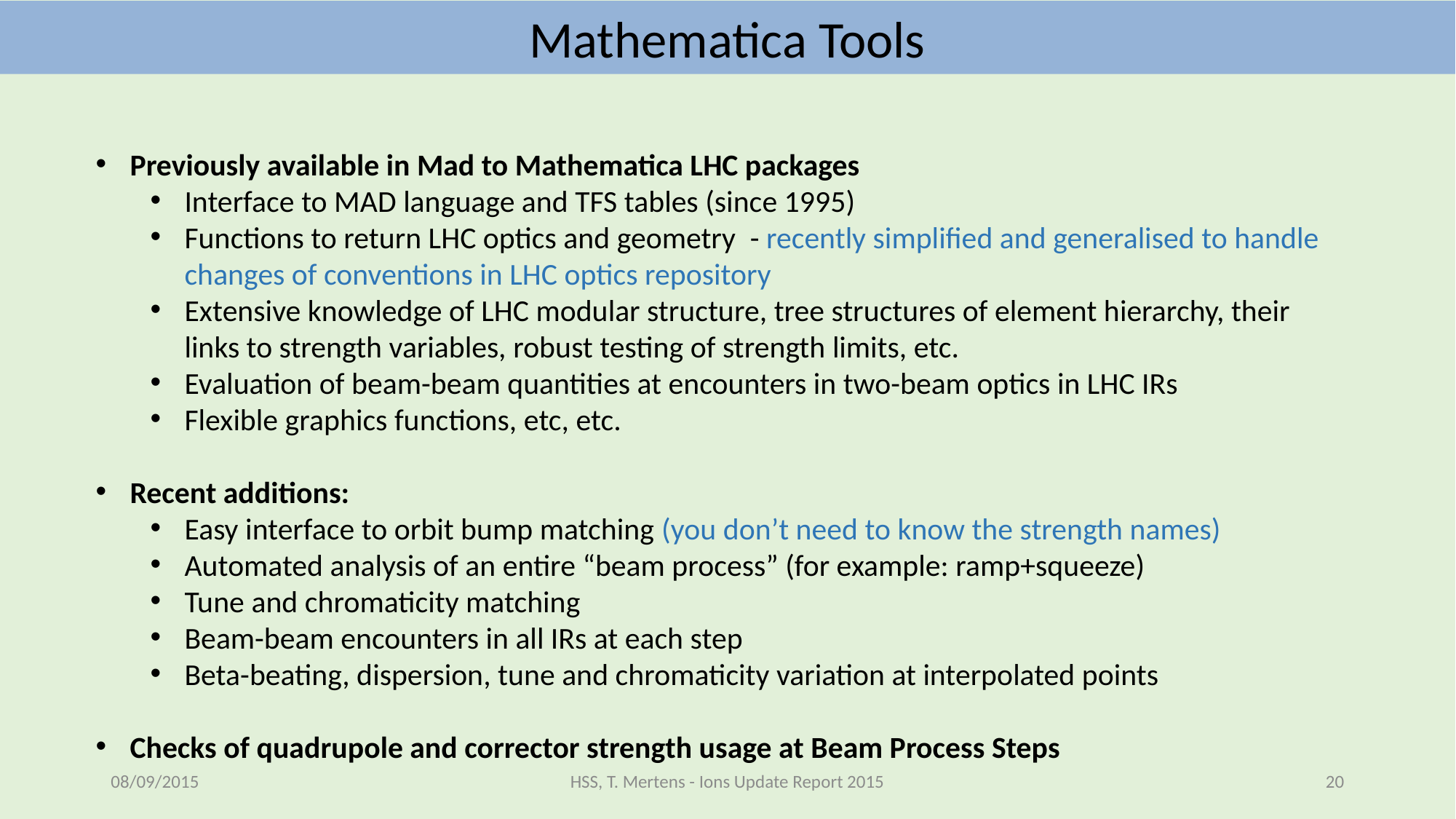

Mathematica Tools
Previously available in Mad to Mathematica LHC packages
Interface to MAD language and TFS tables (since 1995)
Functions to return LHC optics and geometry  - recently simplified and generalised to handle changes of conventions in LHC optics repository
Extensive knowledge of LHC modular structure, tree structures of element hierarchy, their links to strength variables, robust testing of strength limits, etc.
Evaluation of beam-beam quantities at encounters in two-beam optics in LHC IRs
Flexible graphics functions, etc, etc.

Recent additions:
Easy interface to orbit bump matching (you don’t need to know the strength names)
Automated analysis of an entire “beam process” (for example: ramp+squeeze)
Tune and chromaticity matching
Beam-beam encounters in all IRs at each step
Beta-beating, dispersion, tune and chromaticity variation at interpolated points

Checks of quadrupole and corrector strength usage at Beam Process Steps

08/09/2015
HSS, T. Mertens - Ions Update Report 2015
20